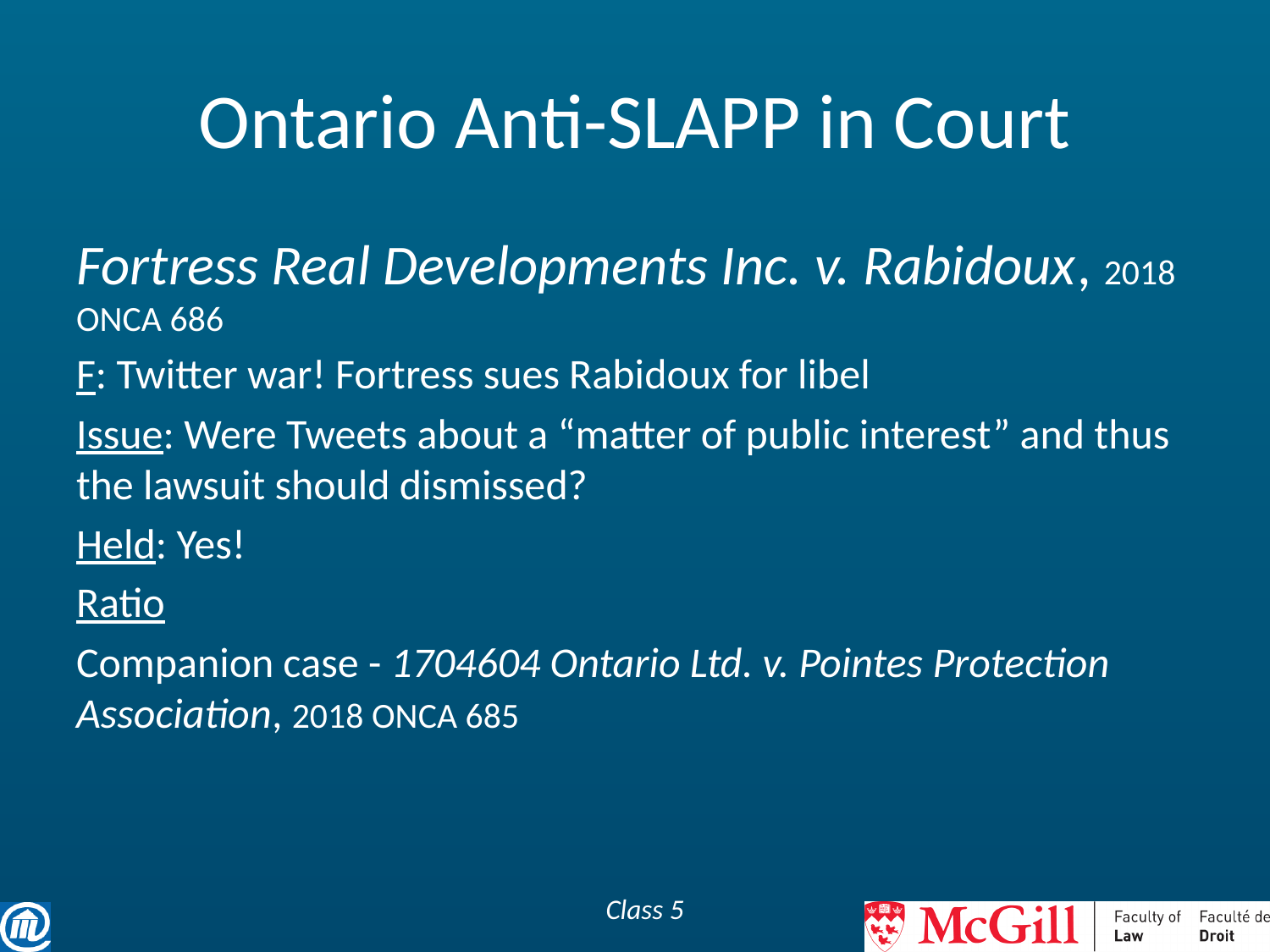

# Ontario Anti-SLAPP in Court
Fortress Real Developments Inc. v. Rabidoux, 2018 ONCA 686
F: Twitter war! Fortress sues Rabidoux for libel
Issue: Were Tweets about a “matter of public interest” and thus the lawsuit should dismissed?
Held: Yes!
Ratio
Companion case - 1704604 Ontario Ltd. v. Pointes Protection Association, 2018 ONCA 685

Class 5